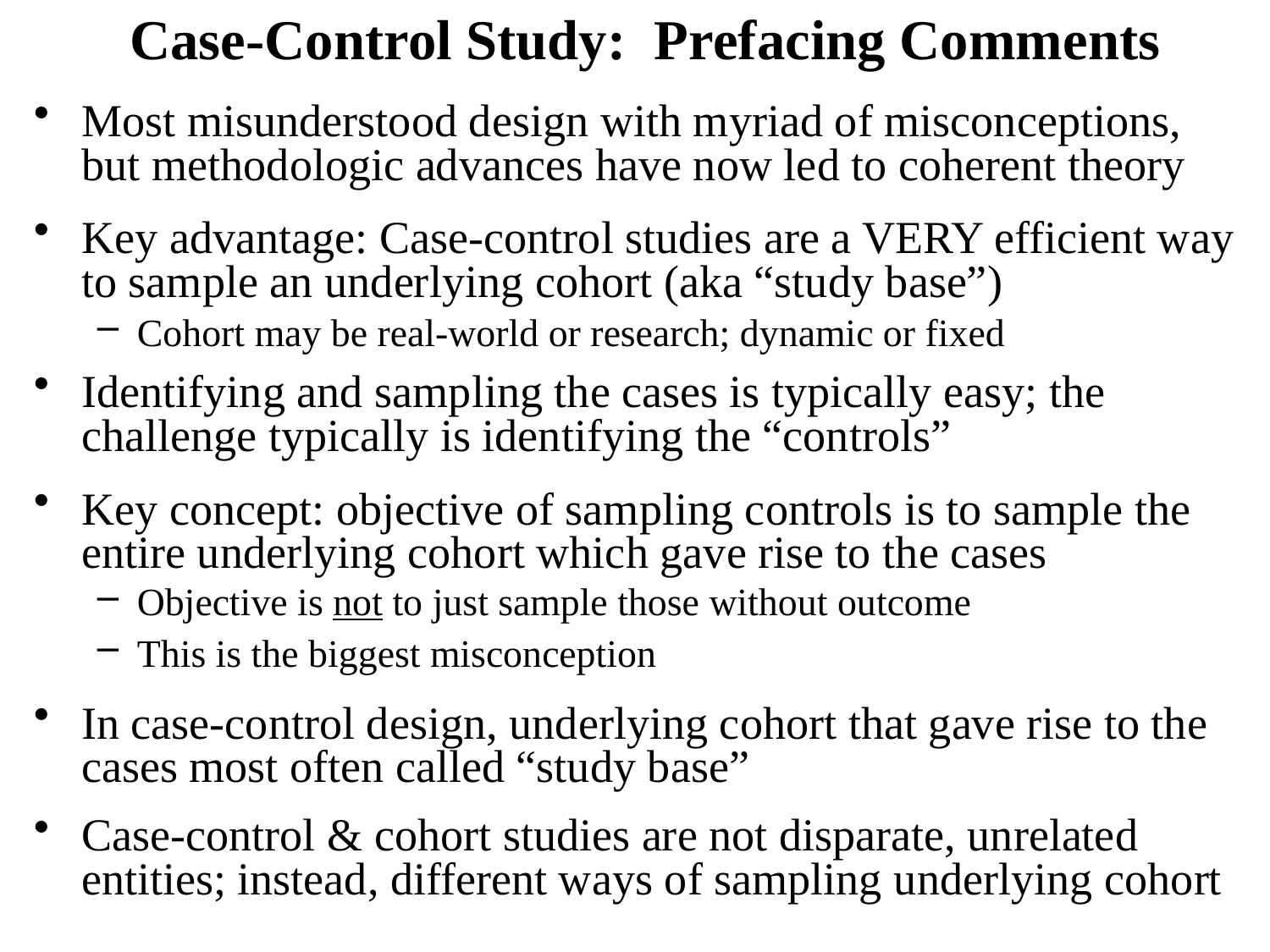

# Case-Control Study:  Prefacing Comments
Most misunderstood design with myriad of misconceptions, but methodologic advances have now led to coherent theory
Key advantage: Case-control studies are a VERY efficient way to sample an underlying cohort (aka “study base”)
Cohort may be real-world or research; dynamic or fixed
Identifying and sampling the cases is typically easy; the challenge typically is identifying the “controls”
Key concept: objective of sampling controls is to sample the entire underlying cohort which gave rise to the cases
Objective is not to just sample those without outcome
This is the biggest misconception
In case-control design, underlying cohort that gave rise to the cases most often called “study base”

Case-control & cohort studies are not disparate, unrelated entities; instead, different ways of sampling underlying cohort